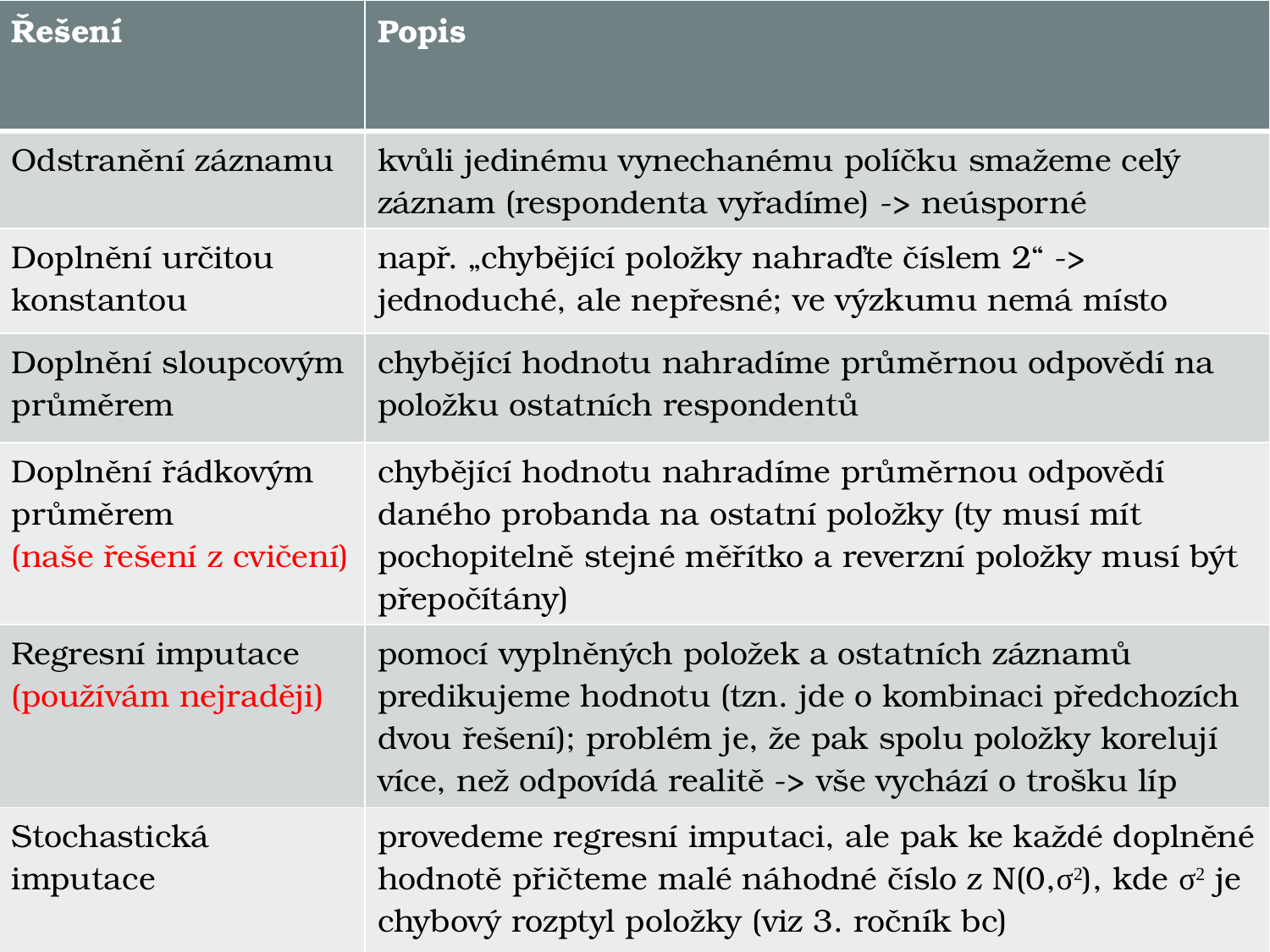

| Řešení | Popis |
| --- | --- |
| Odstranění záznamu | kvůli jedinému vynechanému políčku smažeme celý záznam (respondenta vyřadíme) -> neúsporné |
| Doplnění určitou konstantou | např. „chybějící položky nahraďte číslem 2“ -> jednoduché, ale nepřesné; ve výzkumu nemá místo |
| Doplnění sloupcovým průměrem | chybějící hodnotu nahradíme průměrnou odpovědí na položku ostatních respondentů |
| Doplnění řádkovým průměrem (naše řešení z cvičení) | chybějící hodnotu nahradíme průměrnou odpovědí daného probanda na ostatní položky (ty musí mít pochopitelně stejné měřítko a reverzní položky musí být přepočítány) |
| Regresní imputace (používám nejraději) | pomocí vyplněných položek a ostatních záznamů predikujeme hodnotu (tzn. jde o kombinaci předchozích dvou řešení); problém je, že pak spolu položky korelují více, než odpovídá realitě -> vše vychází o trošku líp |
| Stochastická imputace | provedeme regresní imputaci, ale pak ke každé doplněné hodnotě přičteme malé náhodné číslo z N(0,σ2), kde σ2 je chybový rozptyl položky (viz 3. ročník bc) |